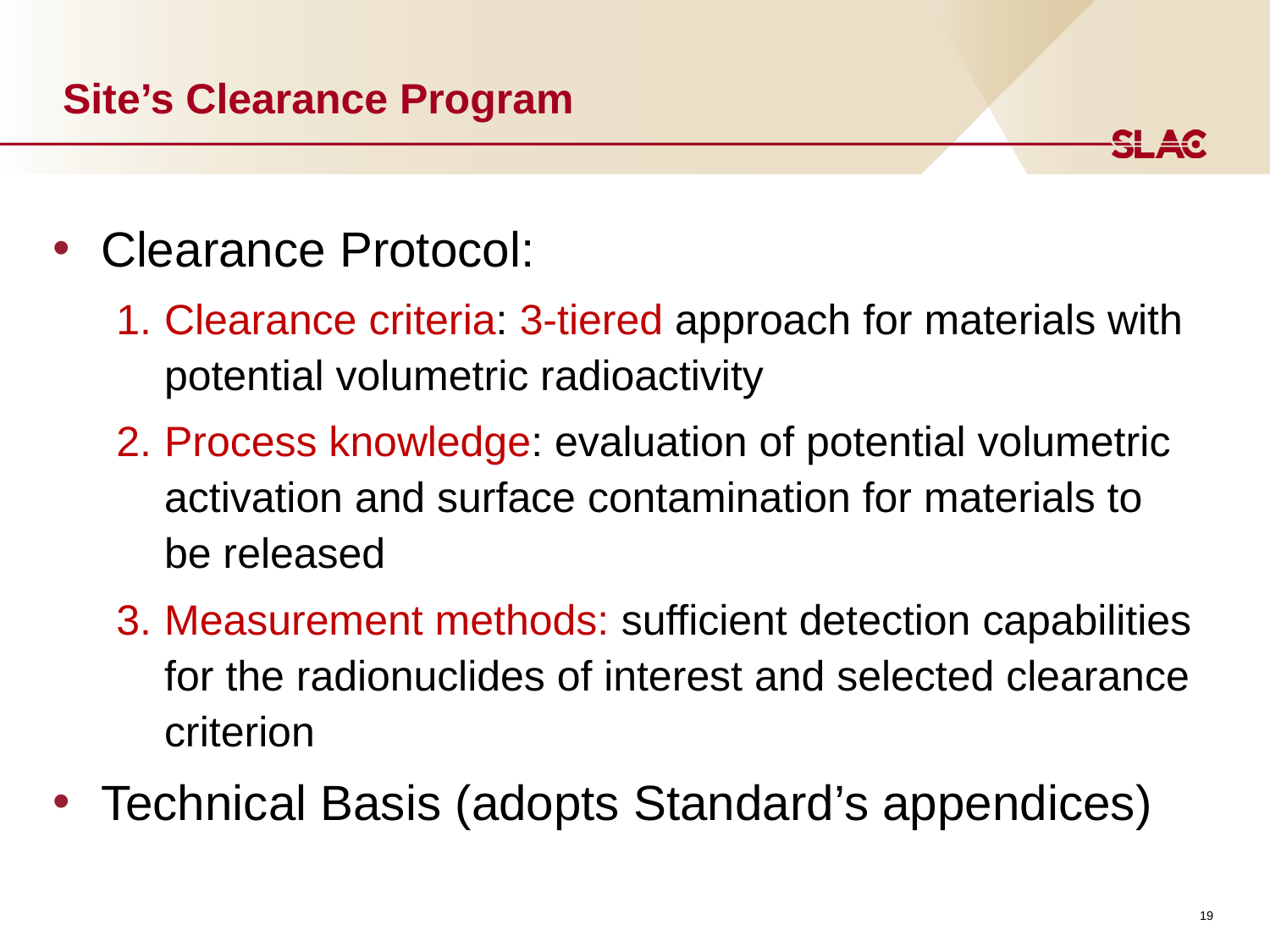

# Site’s Clearance Program
Clearance Protocol:
Clearance criteria: 3-tiered approach for materials with potential volumetric radioactivity
Process knowledge: evaluation of potential volumetric activation and surface contamination for materials to be released
Measurement methods: sufficient detection capabilities for the radionuclides of interest and selected clearance criterion
Technical Basis (adopts Standard’s appendices)

19